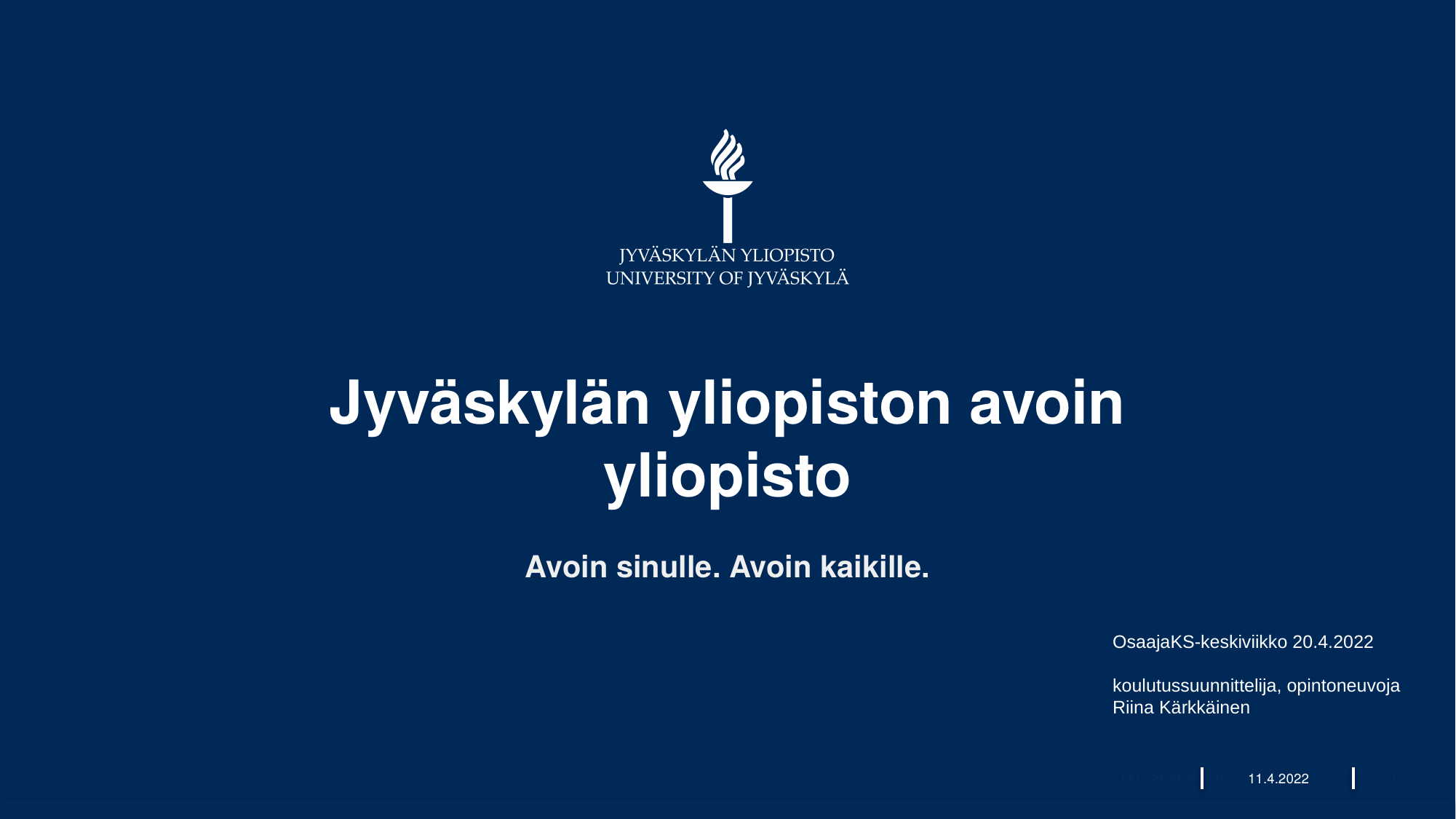

# Jyväskylän yliopiston avoin yliopisto
Avoin sinulle. Avoin kaikille.
OsaajaKS-keskiviikko 20.4.2022

koulutussuunnittelija, opintoneuvoja
Riina Kärkkäinen
JYU Since 1863.
1
11.4.2022